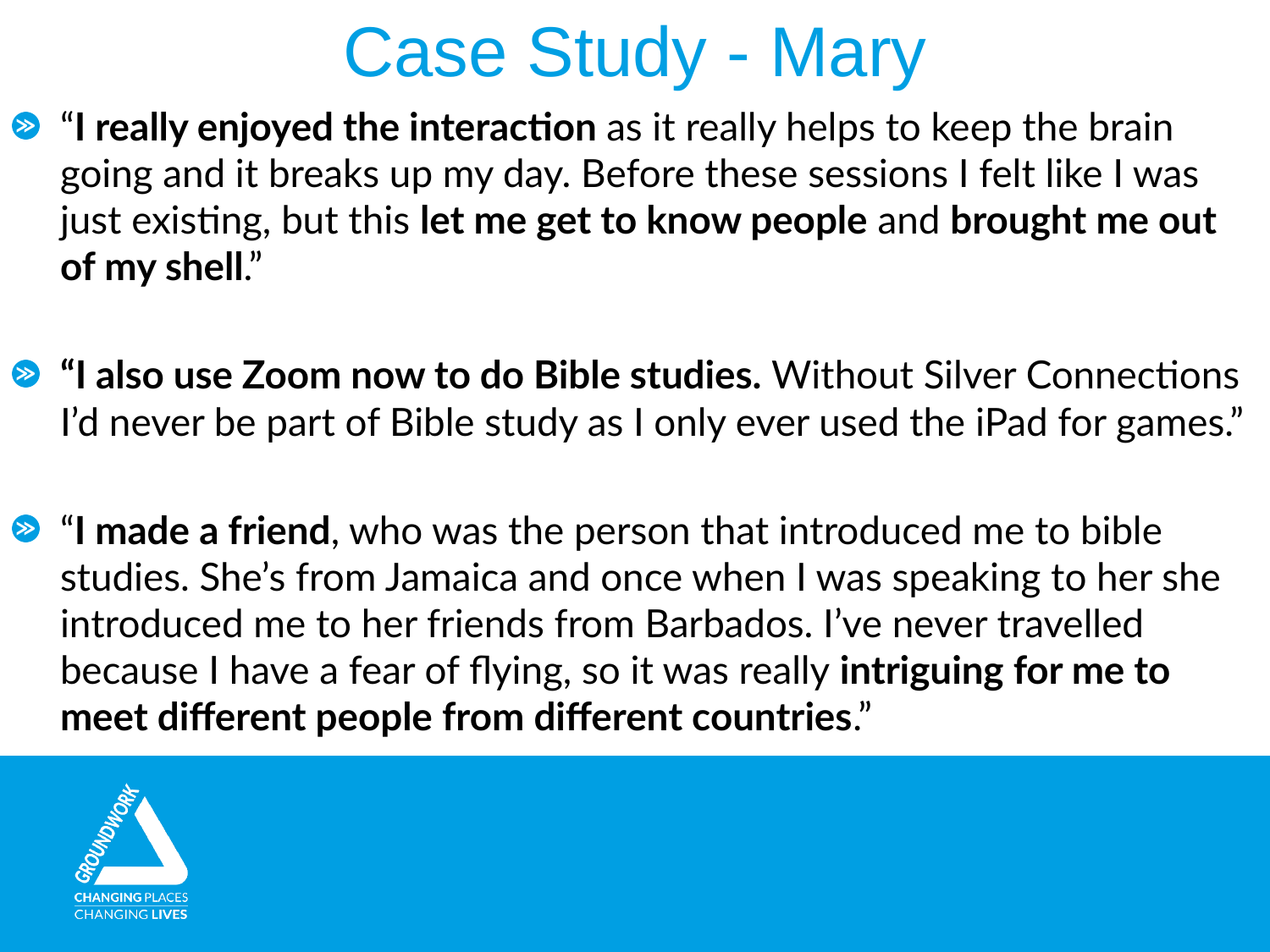

# Case Study - Mary
“I really enjoyed the interaction as it really helps to keep the brain going and it breaks up my day. Before these sessions I felt like I was just existing, but this let me get to know people and brought me out of my shell.”

“I also use Zoom now to do Bible studies. Without Silver Connections I’d never be part of Bible study as I only ever used the iPad for games.”

“I made a friend, who was the person that introduced me to bible studies. She’s from Jamaica and once when I was speaking to her she introduced me to her friends from Barbados. I’ve never travelled because I have a fear of flying, so it was really intriguing for me to meet different people from different countries.”